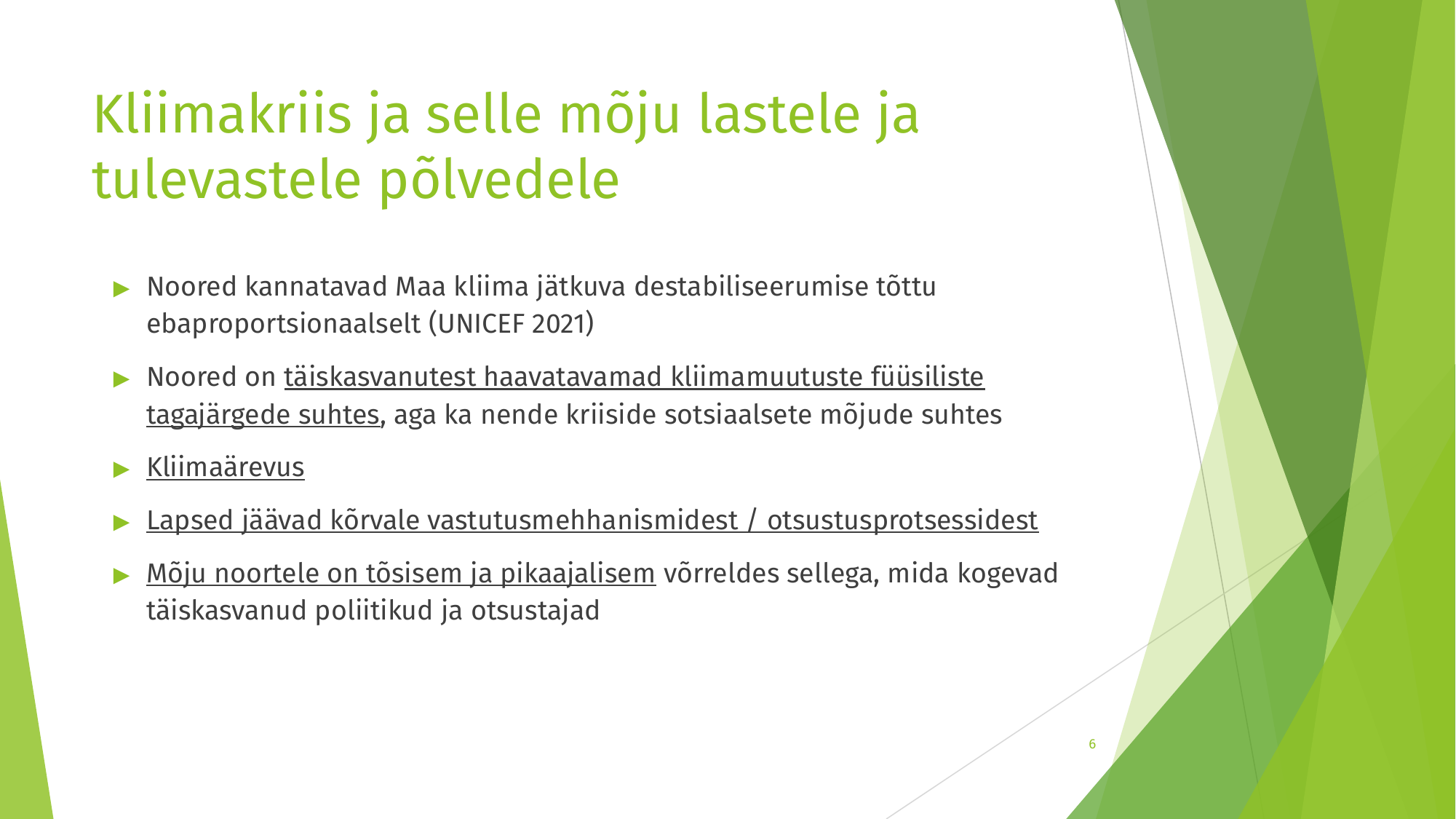

# Kliimakriis ja selle mõju lastele ja tulevastele põlvedele
Noored kannatavad Maa kliima jätkuva destabiliseerumise tõttu ebaproportsionaalselt (UNICEF 2021)
Noored on täiskasvanutest haavatavamad kliimamuutuste füüsiliste tagajärgede suhtes, aga ka nende kriiside sotsiaalsete mõjude suhtes
Kliimaärevus
Lapsed jäävad kõrvale vastutusmehhanismidest / otsustusprotsessidest
Mõju noortele on tõsisem ja pikaajalisem võrreldes sellega, mida kogevad täiskasvanud poliitikud ja otsustajad

6